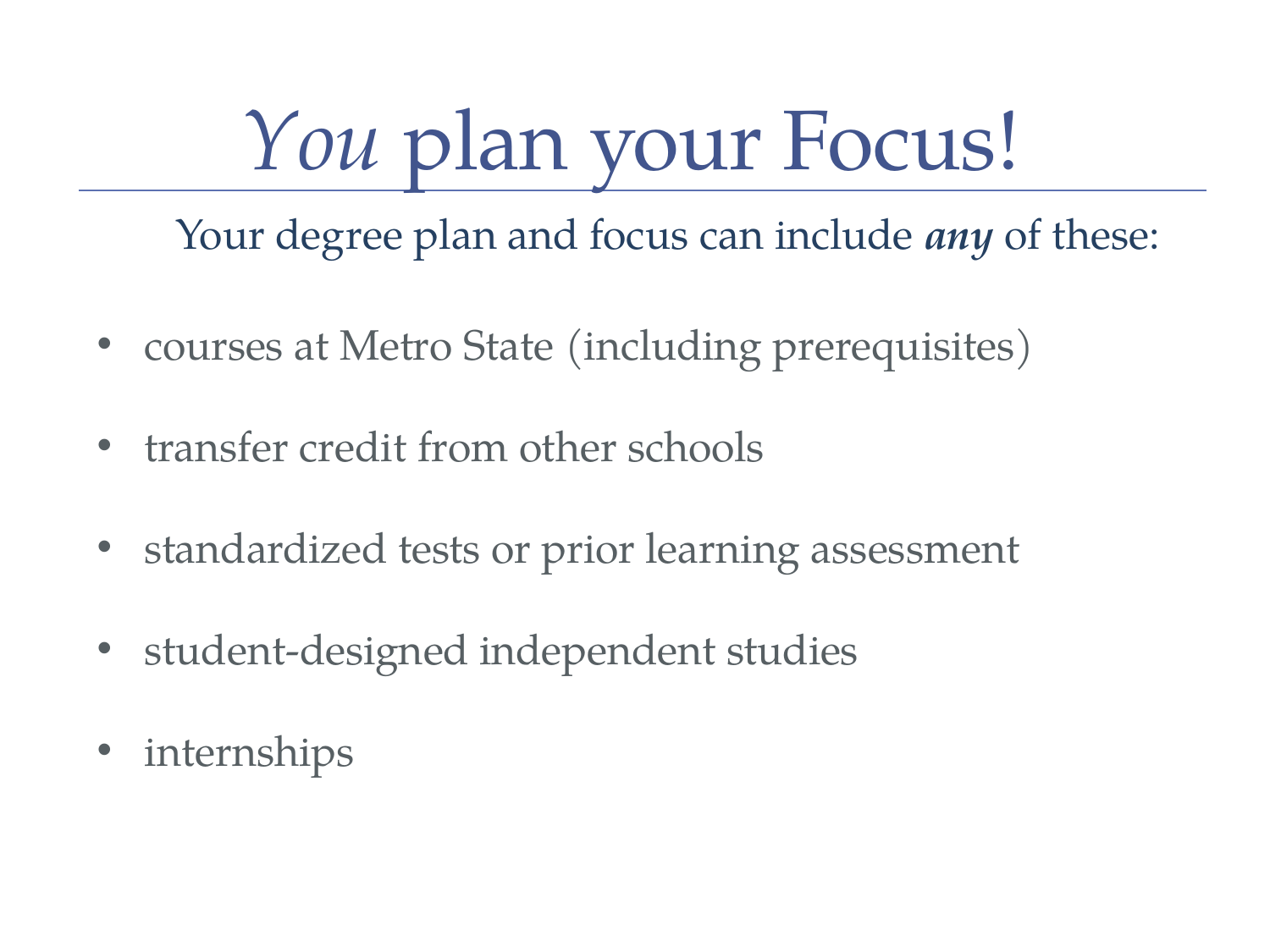

# You plan your Focus!

Your degree plan and focus can include any of these:
courses at Metro State (including prerequisites)

transfer credit from other schools

standardized tests or prior learning assessment

student-designed independent studies

internships